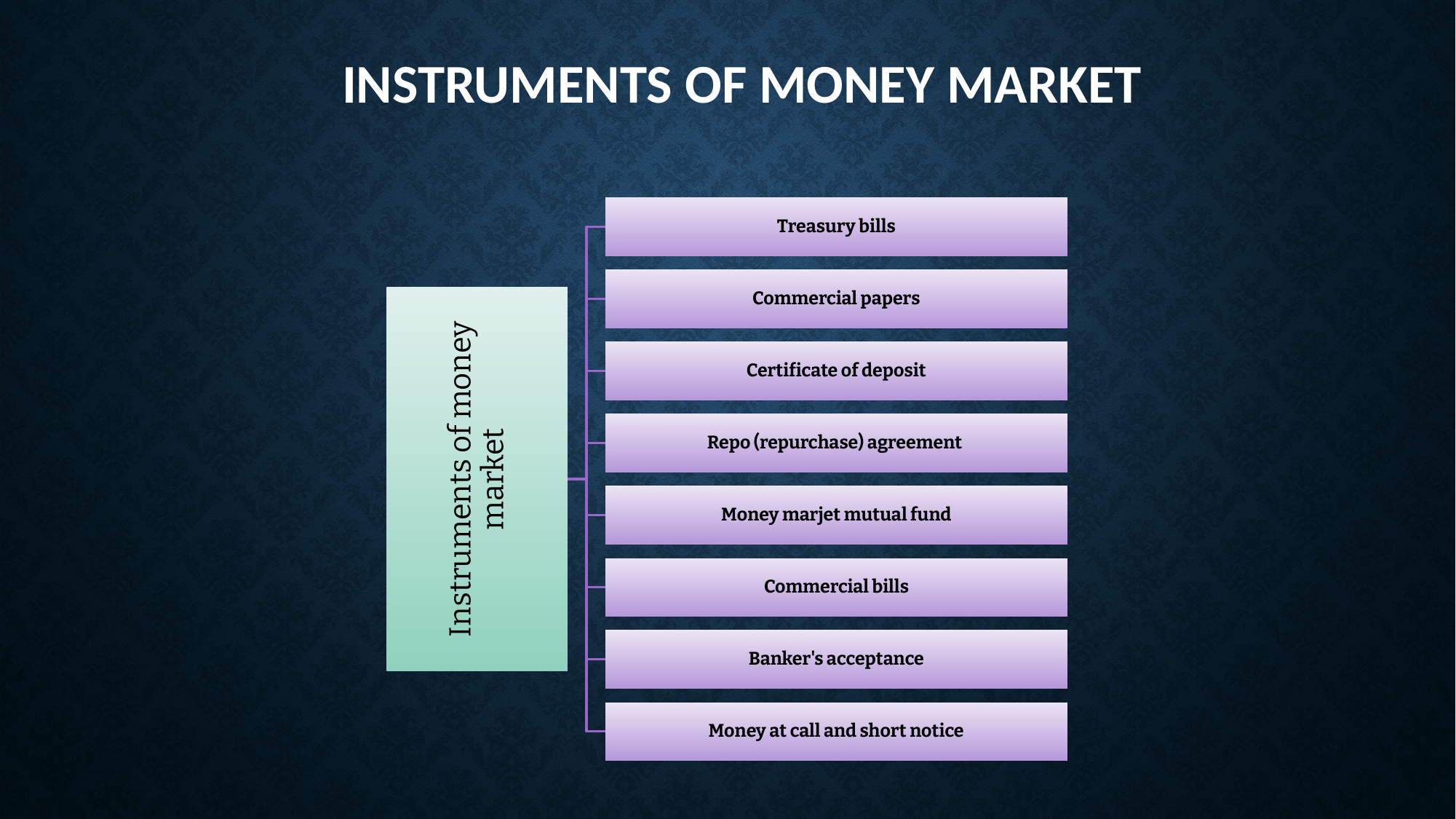

# INSTRUMENTS OF MONEY MARKET

Instruments of money market
Treasury bills
Commercial papers
Certificate of deposit
Repo (repurchase) agreement
Money marjet mutual fund
Commercial bills
Banker's acceptance
Money at call and short notice